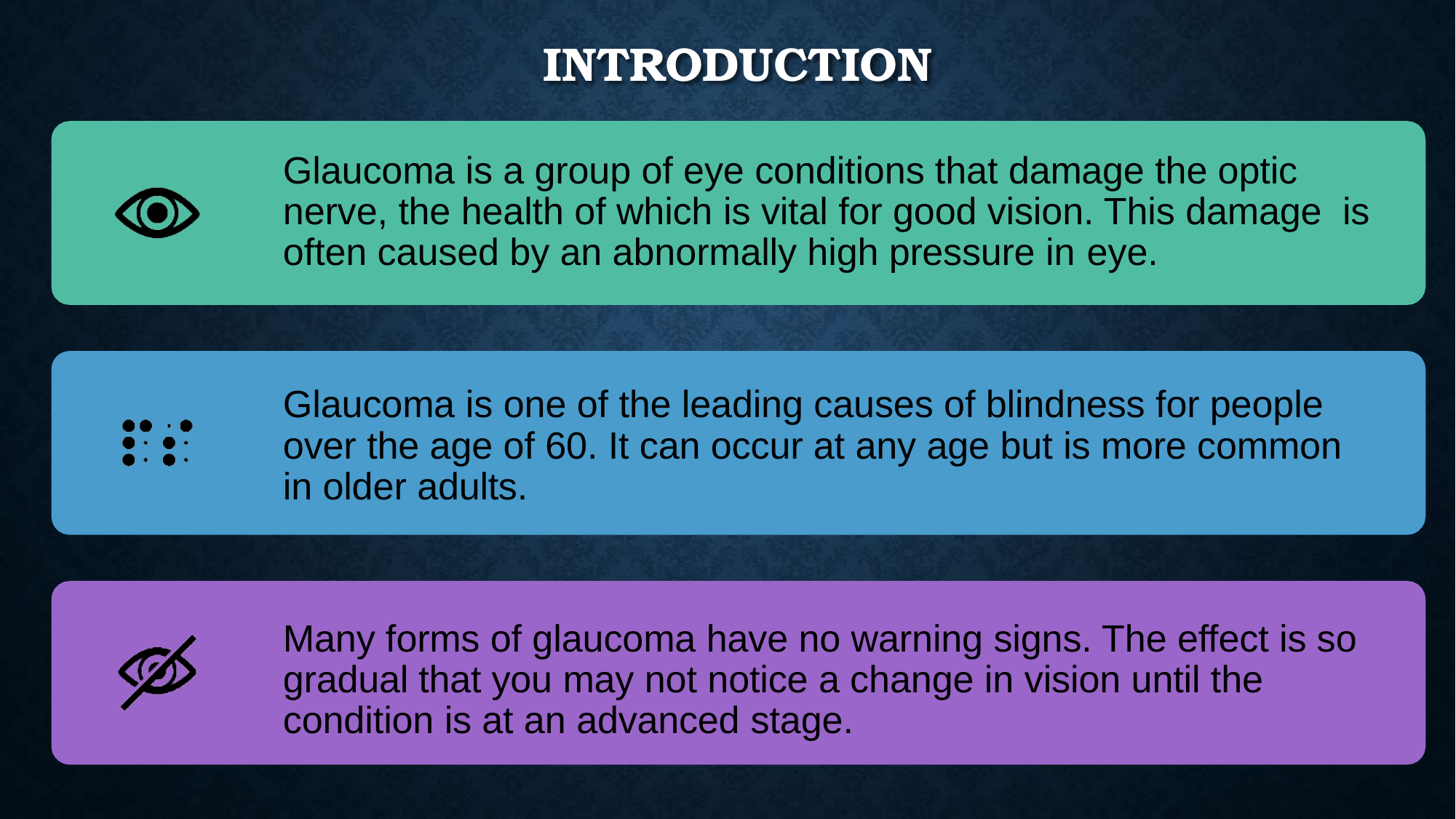

# INTRODUCTION

Glaucoma is a group of eye conditions that damage the optic  nerve, the health of which is vital for good vision. This damage  is often caused by an abnormally high pressure in eye.

Glaucoma is one of the leading causes of blindness for people  over the age of 60. It can occur at any age but is more common  in older adults.

Many forms of glaucoma have no warning signs. The effect is so  gradual that you may not notice a change in vision until the  condition is at an advanced stage.